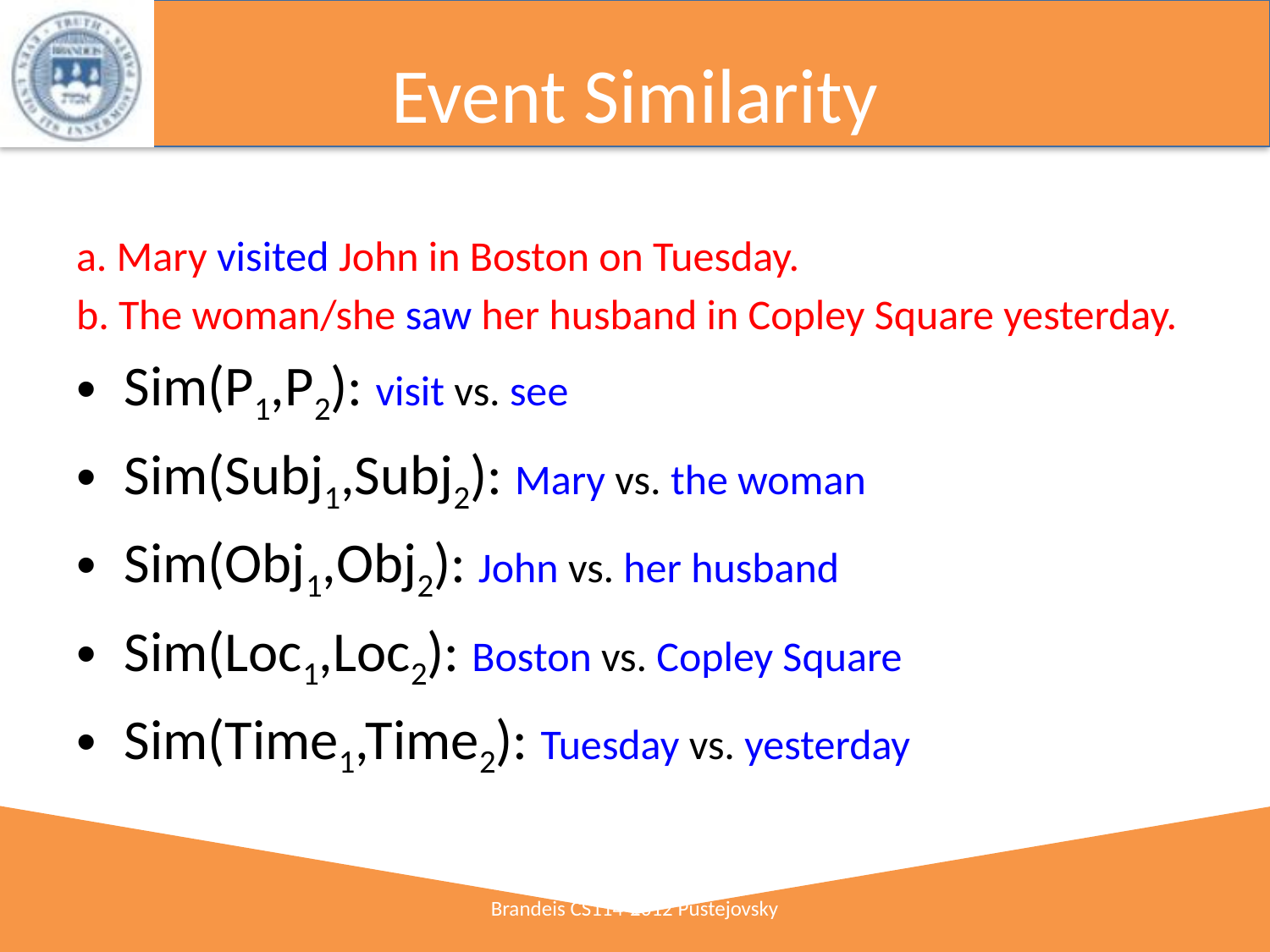

# Event Similarity
a. Mary visited John in Boston on Tuesday.
b. The woman/she saw her husband in Copley Square yesterday.
Sim(P1,P2): visit vs. see
Sim(Subj1,Subj2): Mary vs. the woman
Sim(Obj1,Obj2): John vs. her husband
Sim(Loc1,Loc2): Boston vs. Copley Square
Sim(Time1,Time2): Tuesday vs. yesterday

Brandeis CS114-2012 Pustejovsky